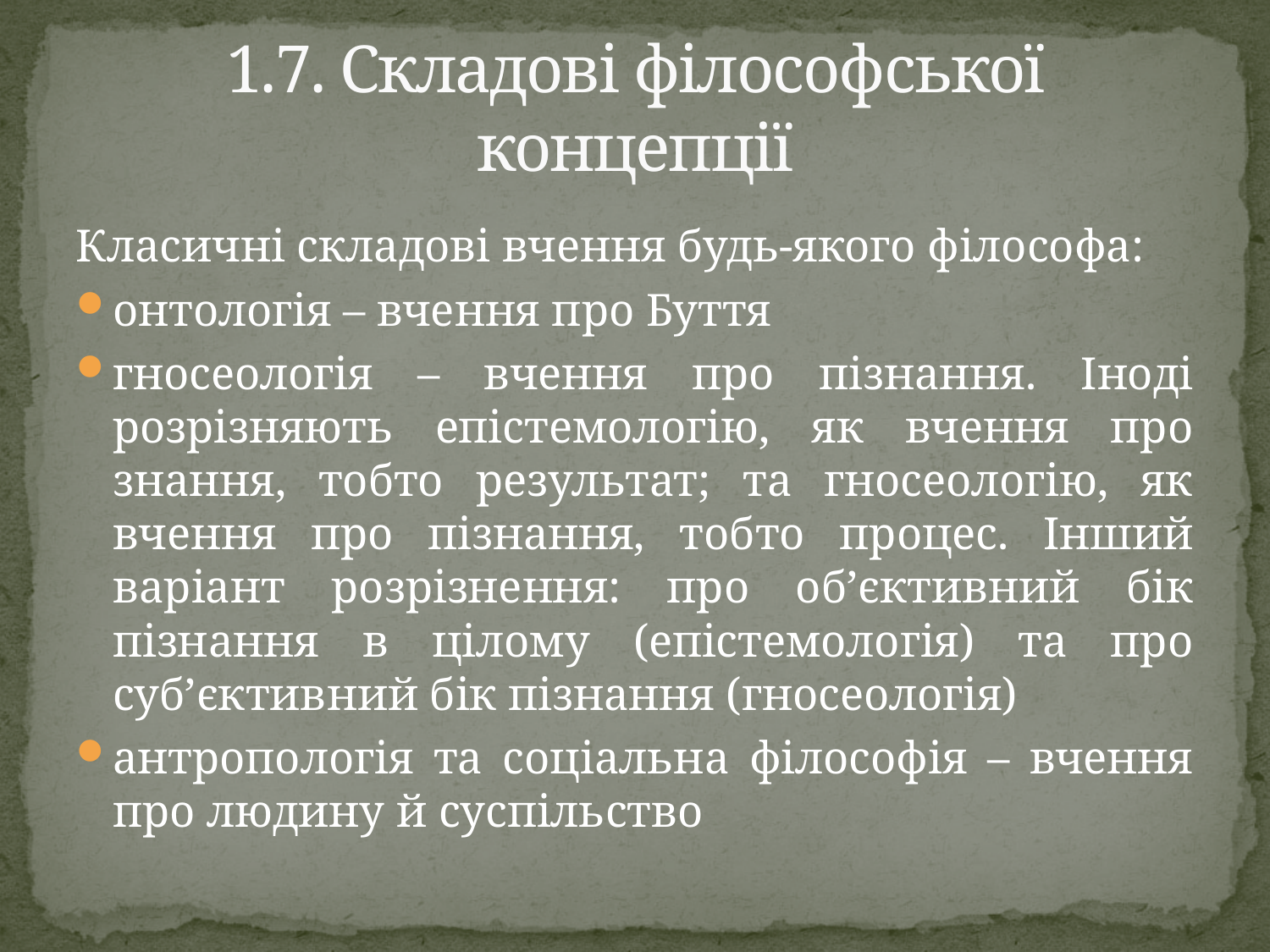

# 1.7. Складові філософської концепції
Класичні складові вчення будь-якого філософа:
онтологія – вчення про Буття
гносеологія – вчення про пізнання. Іноді розрізняють епістемологію, як вчення про знання, тобто результат; та гносеологію, як вчення про пізнання, тобто процес. Інший варіант розрізнення: про об’єктивний бік пізнання в цілому (епістемологія) та про суб’єктивний бік пізнання (гносеологія)
антропологія та соціальна філософія – вчення про людину й суспільство